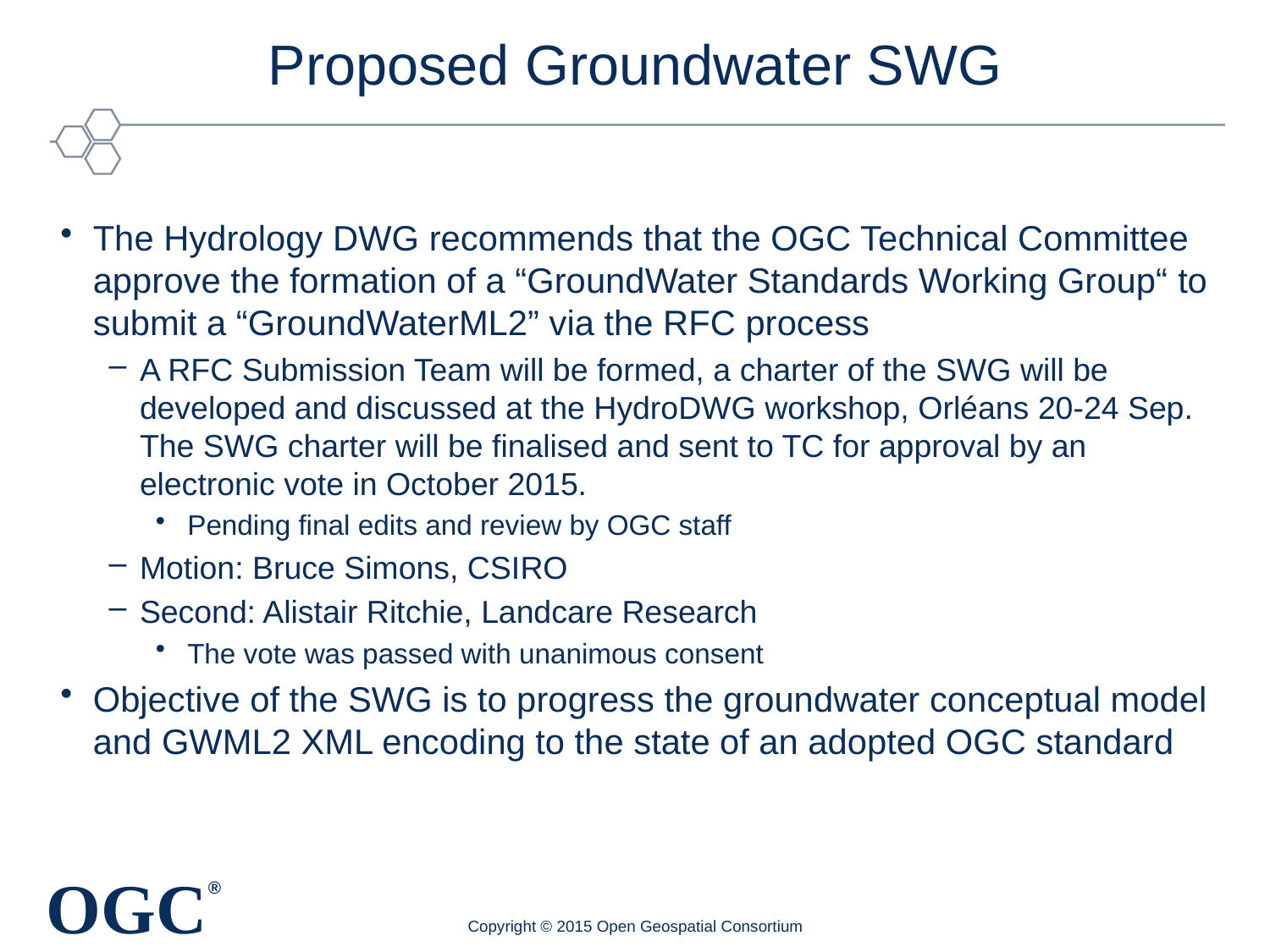

# Proposed Groundwater SWG
The Hydrology DWG recommends that the OGC Technical Committee approve the formation of a “GroundWater Standards Working Group“ to submit a “GroundWaterML2” via the RFC process
A RFC Submission Team will be formed, a charter of the SWG will be developed and discussed at the HydroDWG workshop, Orléans 20-24 Sep. The SWG charter will be finalised and sent to TC for approval by an electronic vote in October 2015.
Pending final edits and review by OGC staff
Motion: Bruce Simons, CSIRO
Second: Alistair Ritchie, Landcare Research
The vote was passed with unanimous consent
Objective of the SWG is to progress the groundwater conceptual model and GWML2 XML encoding to the state of an adopted OGC standard
Copyright © 2015 Open Geospatial Consortium